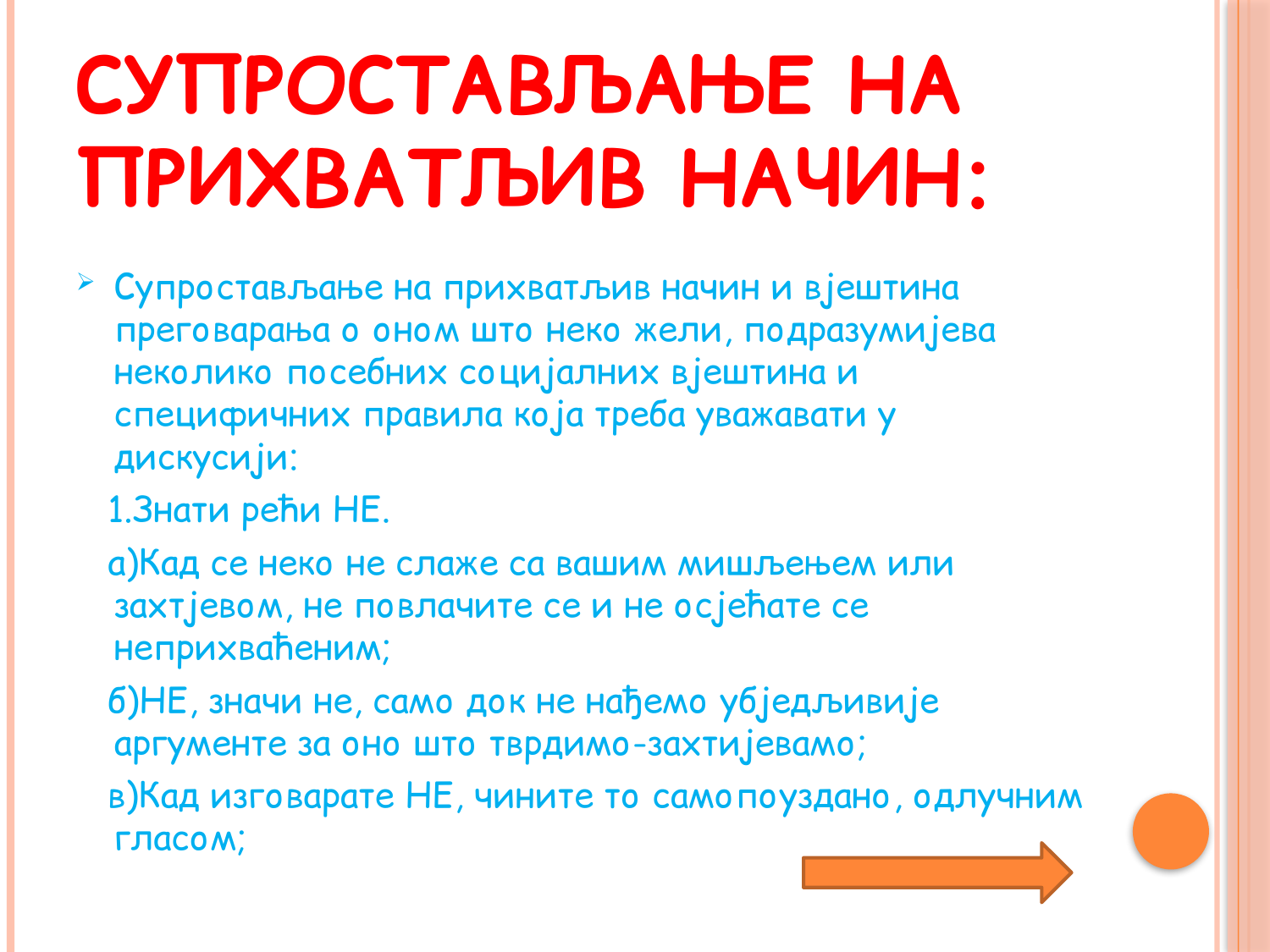

# Супростављање на прихватљив начин:
Супростављање на прихватљив начин и вјештина преговарања о оном што неко жели, подразумијева неколико посебних социјалних вјештина и специфичних правила која треба уважавати у дискусији:
   1.Знати рећи НЕ.
   а)Кад се неко не слаже са вашим мишљењем или захтјевом, не повлачите се и не осјећате се неприхваћеним;
   б)НЕ, значи не, само док не нађемо убједљивије аргументе за оно што тврдимо-захтијевамо;
   в)Кад изговарате НЕ, чините то самопоуздано, одлучним гласом;